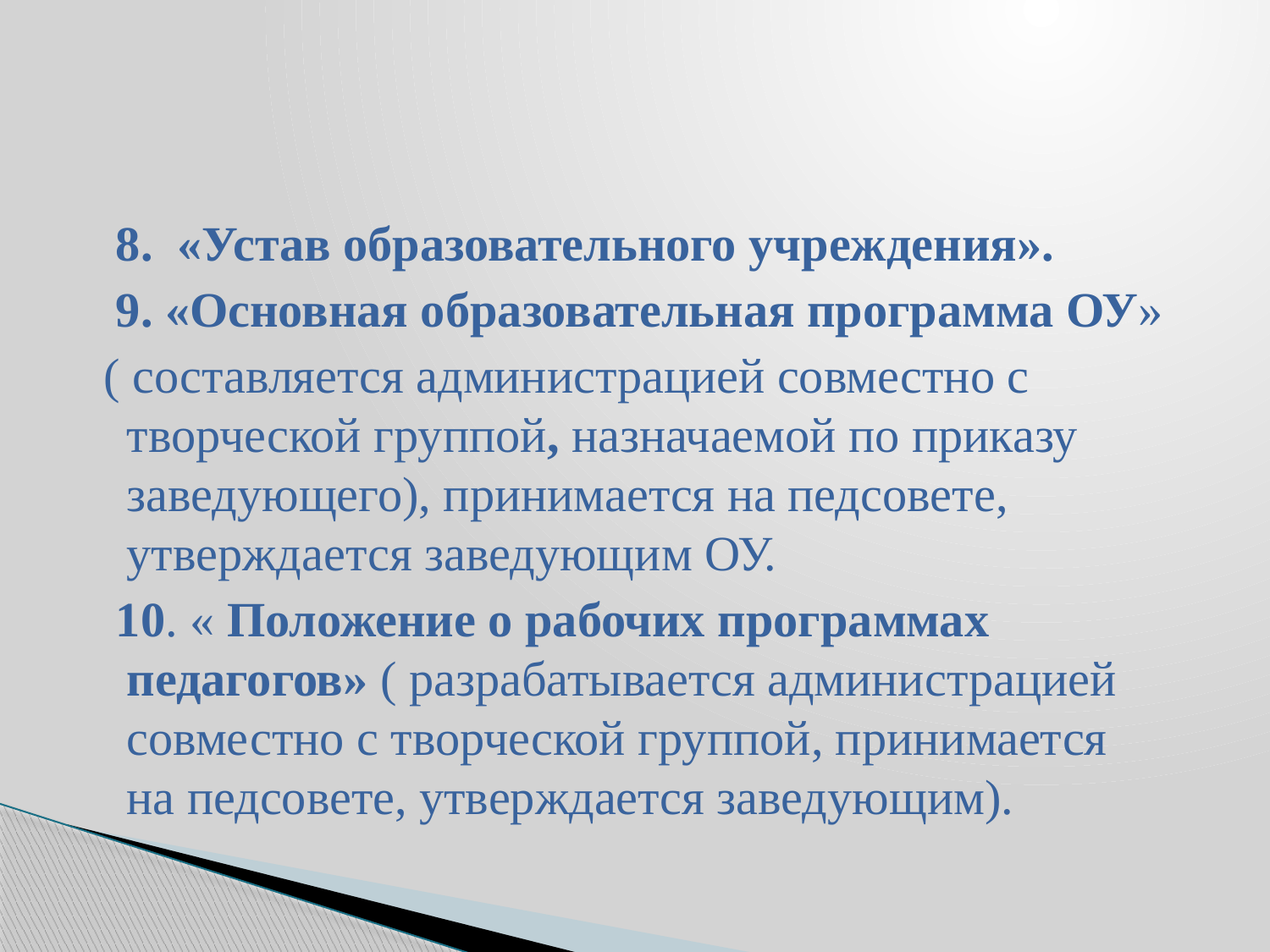

#
  8.  «Устав образовательного учреждения».
  9. «Основная образовательная программа ОУ»
 ( составляется администрацией совместно с творческой группой, назначаемой по приказу
заведующего), принимается на педсовете, утверждается заведующим ОУ.
  10. « Положение о рабочих программах педагогов» ( разрабатывается администрацией совместно с творческой группой, принимается
на педсовете, утверждается заведующим).